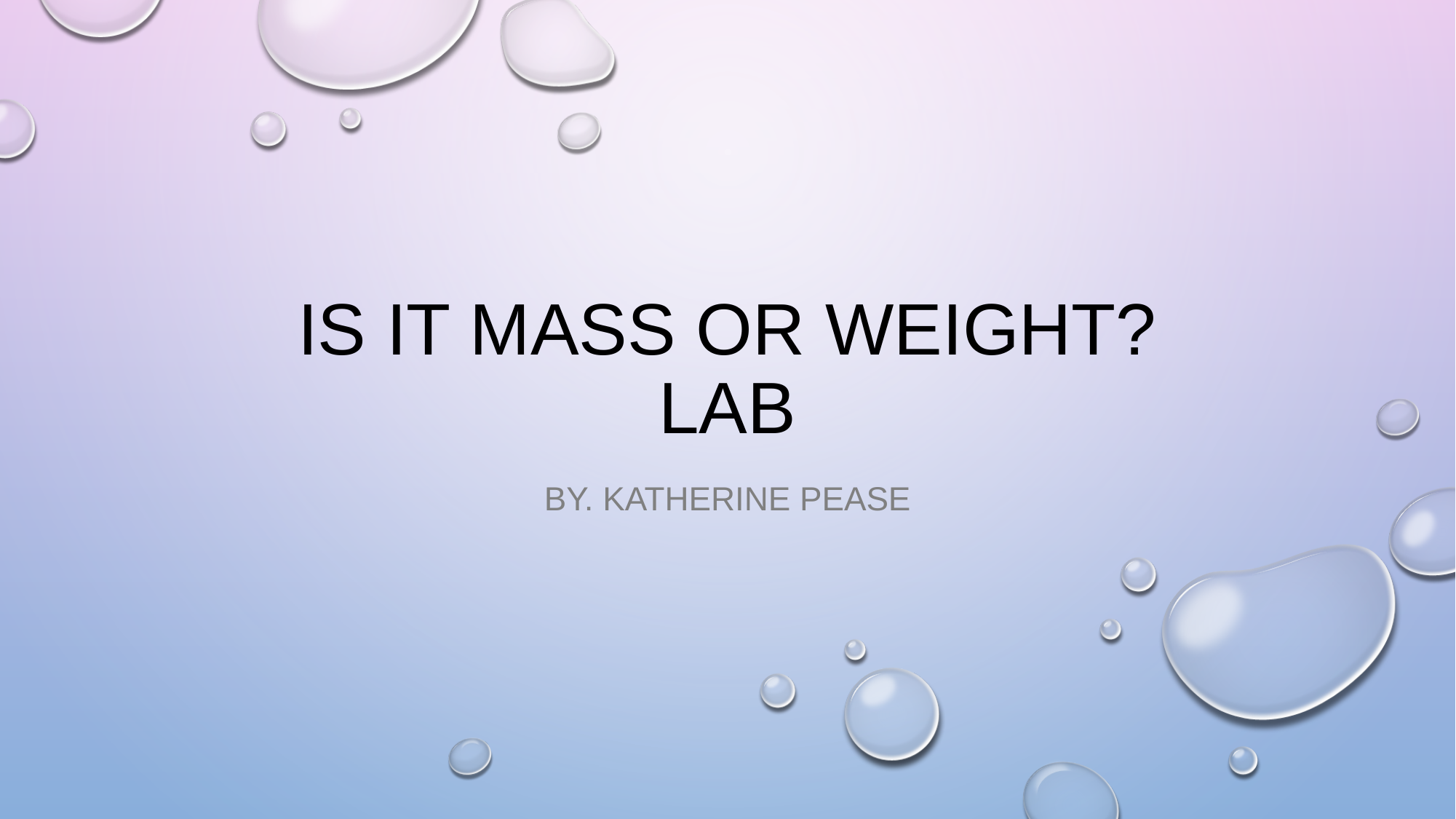

# Is it mass or Weight? Lab
By. Katherine pease